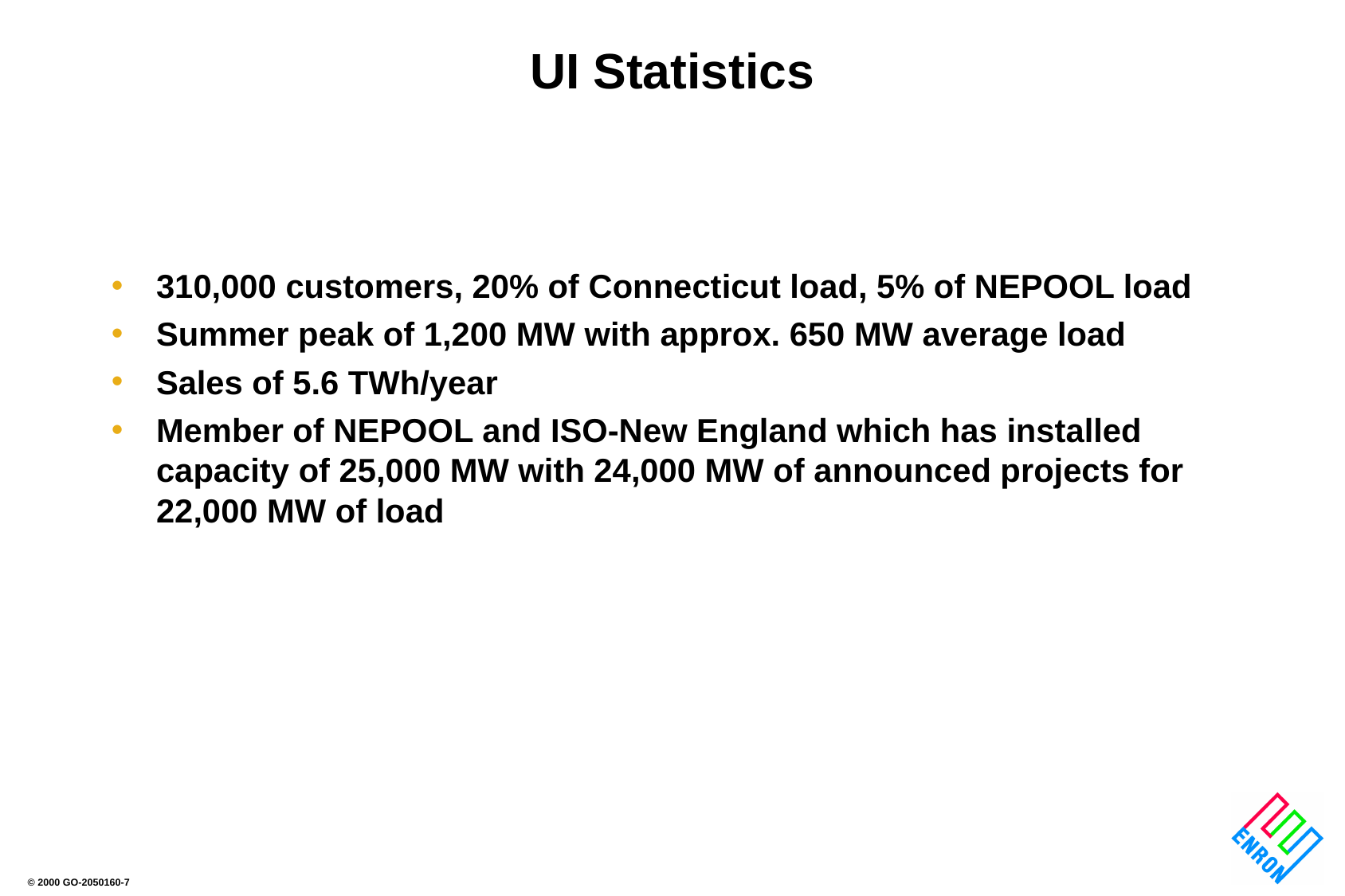

# UI Statistics
310,000 customers, 20% of Connecticut load, 5% of NEPOOL load
Summer peak of 1,200 MW with approx. 650 MW average load
Sales of 5.6 TWh/year
Member of NEPOOL and ISO-New England which has installed capacity of 25,000 MW with 24,000 MW of announced projects for 22,000 MW of load